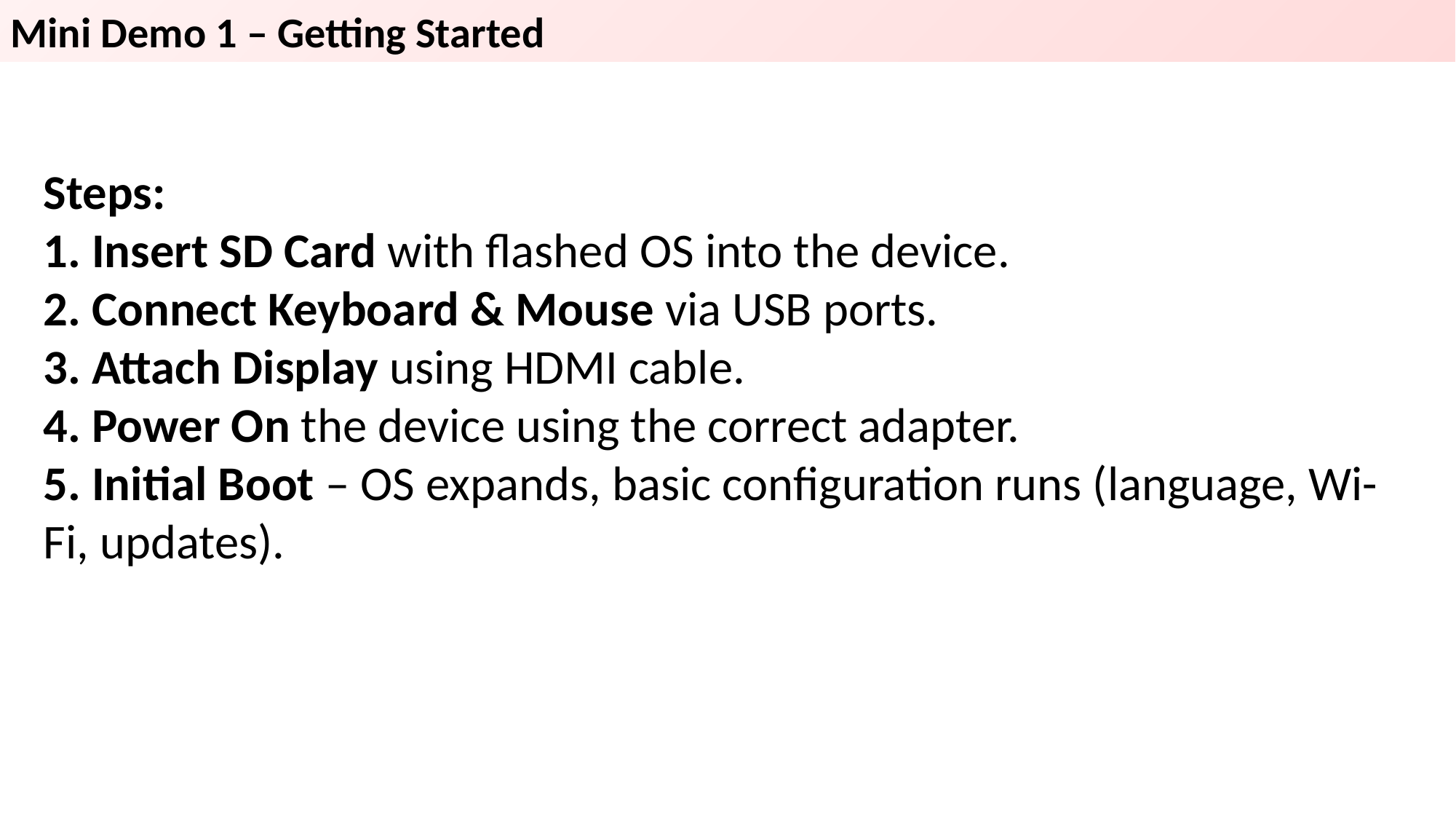

Mini Demo 1 – Getting Started
Steps:
1. Insert SD Card with flashed OS into the device.
2. Connect Keyboard & Mouse via USB ports.
3. Attach Display using HDMI cable.
4. Power On the device using the correct adapter.
5. Initial Boot – OS expands, basic configuration runs (language, Wi-Fi, updates).